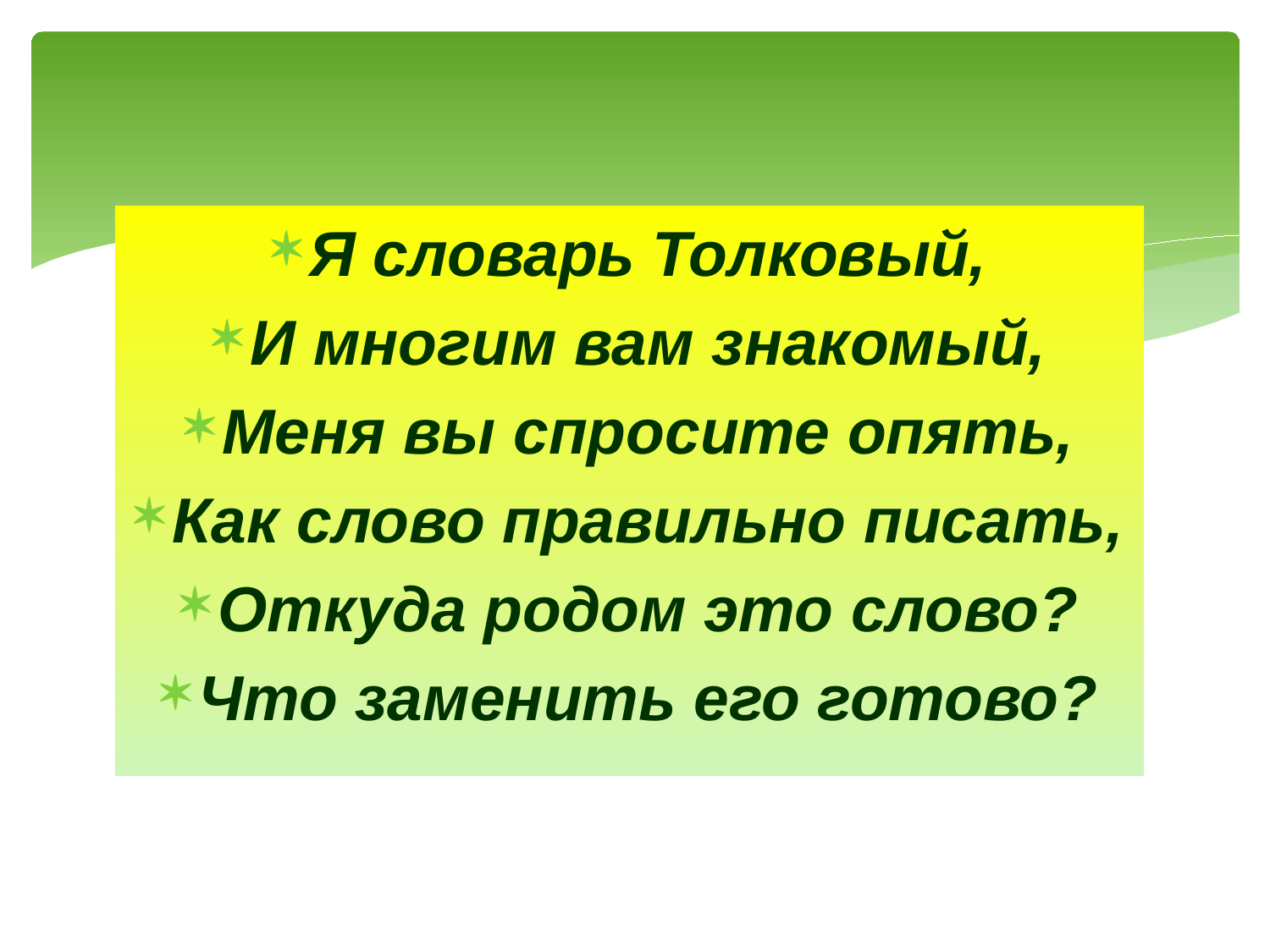

Я словарь Толковый,
И многим вам знакомый,
Меня вы спросите опять,
Как слово правильно писать,
Откуда родом это слово?
Что заменить его готово?